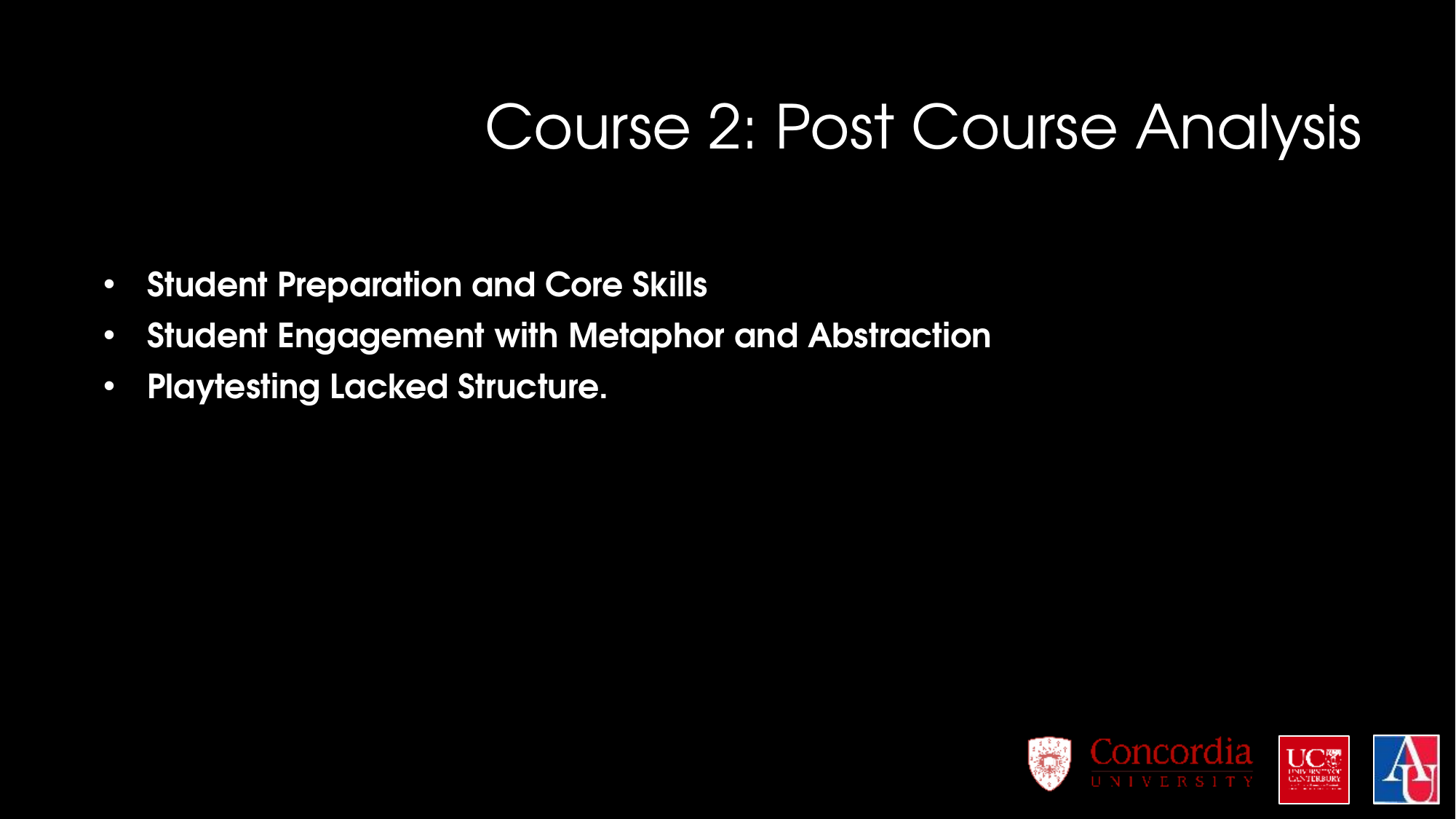

# Course 2: Post Course Analysis
Student Preparation and Core Skills
Student Engagement with Metaphor and Abstraction
Playtesting Lacked Structure.